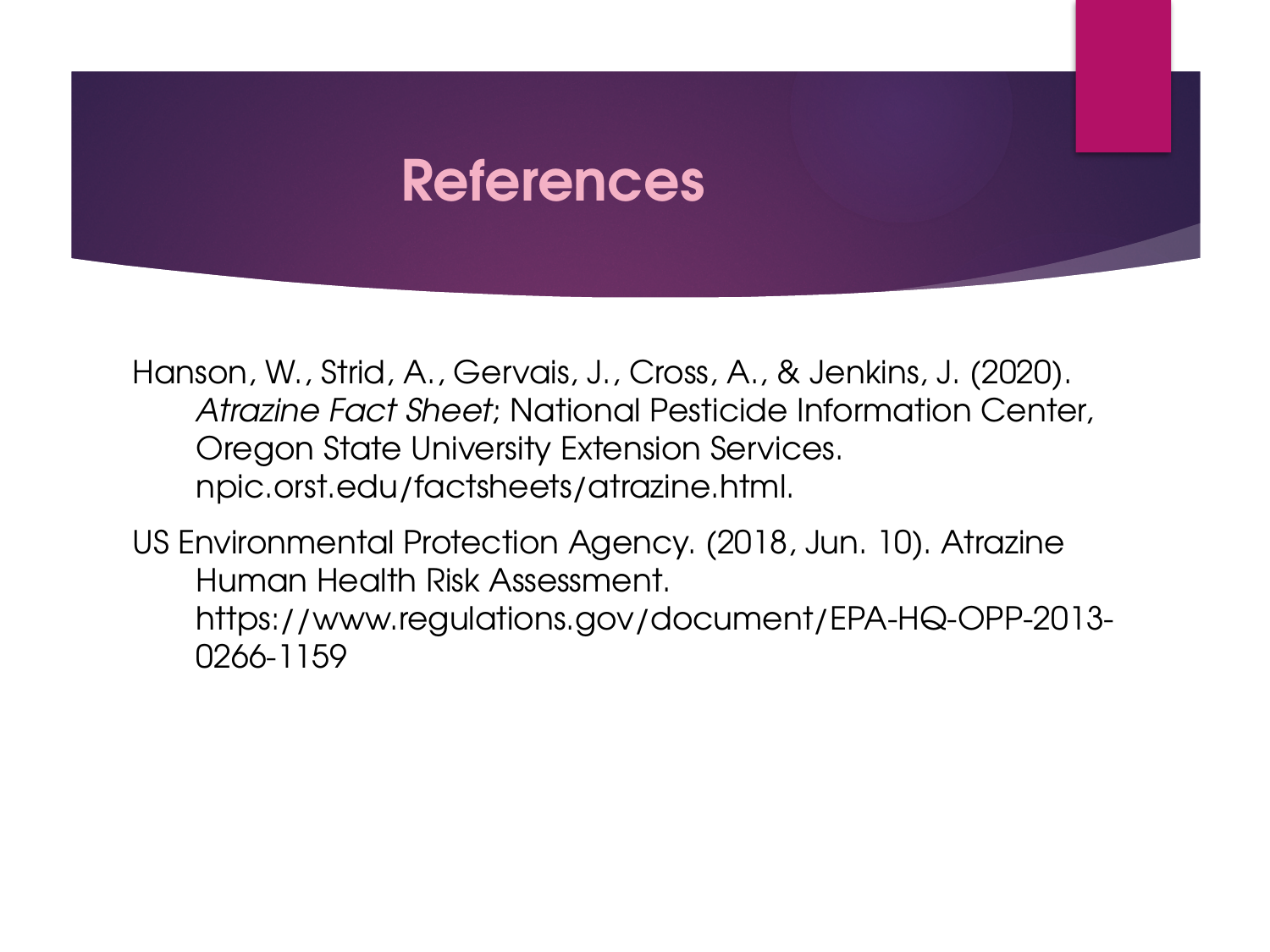

# References
Hanson, W., Strid, A., Gervais, J., Cross, A., & Jenkins, J. (2020). Atrazine Fact Sheet; National Pesticide Information Center, Oregon State University Extension Services. npic.orst.edu/factsheets/atrazine.html.
US Environmental Protection Agency. (2018, Jun. 10). Atrazine Human Health Risk Assessment. https://www.regulations.gov/document/EPA-HQ-OPP-2013-0266-1159